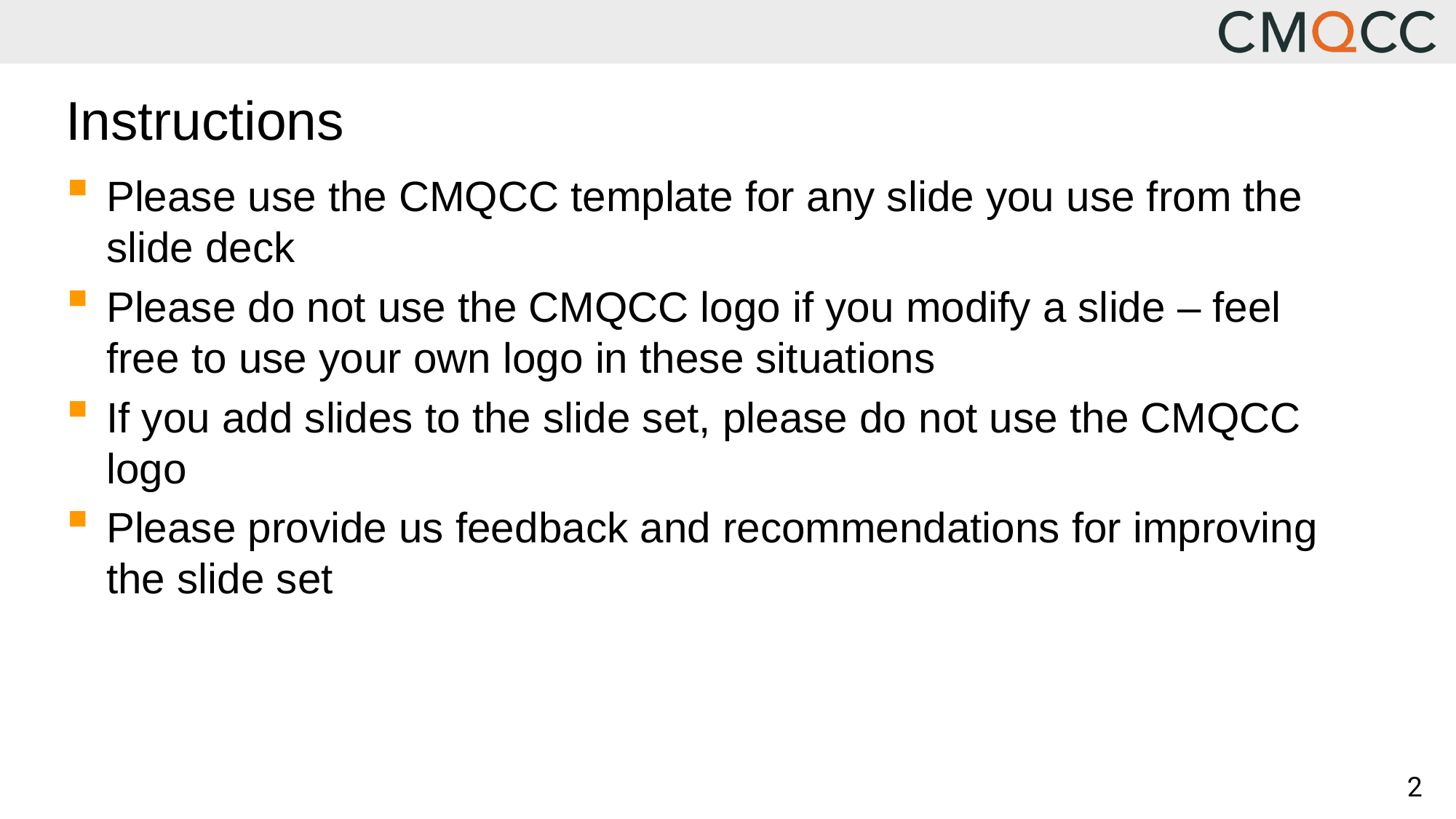

# Instructions
Please use the CMQCC template for any slide you use from the slide deck
Please do not use the CMQCC logo if you modify a slide – feel free to use your own logo in these situations
If you add slides to the slide set, please do not use the CMQCC logo
Please provide us feedback and recommendations for improving the slide set